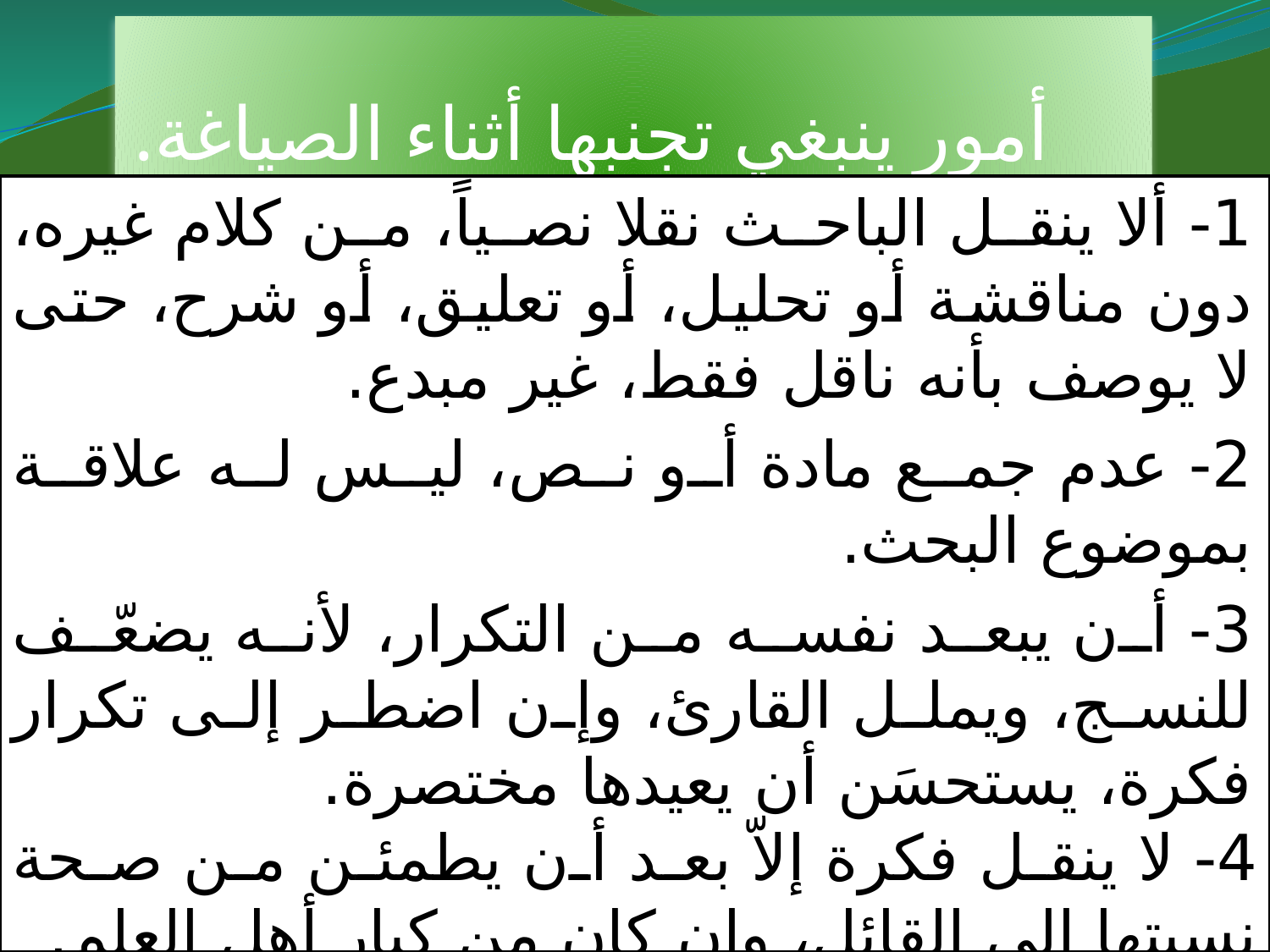

# أمور ينبغي تجنبها أثناء الصياغة.
1- ألا ينقل الباحث نقلا نصياً، من كلام غيره، دون مناقشة أو تحليل، أو تعليق، أو شرح، حتى لا يوصف بأنه ناقل فقط، غير مبدع.
2- عدم جمع مادة أو نص، ليس له علاقة بموضوع البحث.
3- أن يبعد نفسه من التكرار، لأنه يضعّف للنسج، ويملل القارئ، وإن اضطر إلى تكرار فكرة، يستحسَن أن يعيدها مختصرة.
4- لا ينقل فكرة إلاّ بعد أن يطمئن من صحة نسبتها إلى القائل، وإن كان من كبار أهل العلم.
5- أن لا يكون مبالغا في عرضه للحقائق.
6- أن يتجنّب التكبّر، والسخرية من الآخرين .